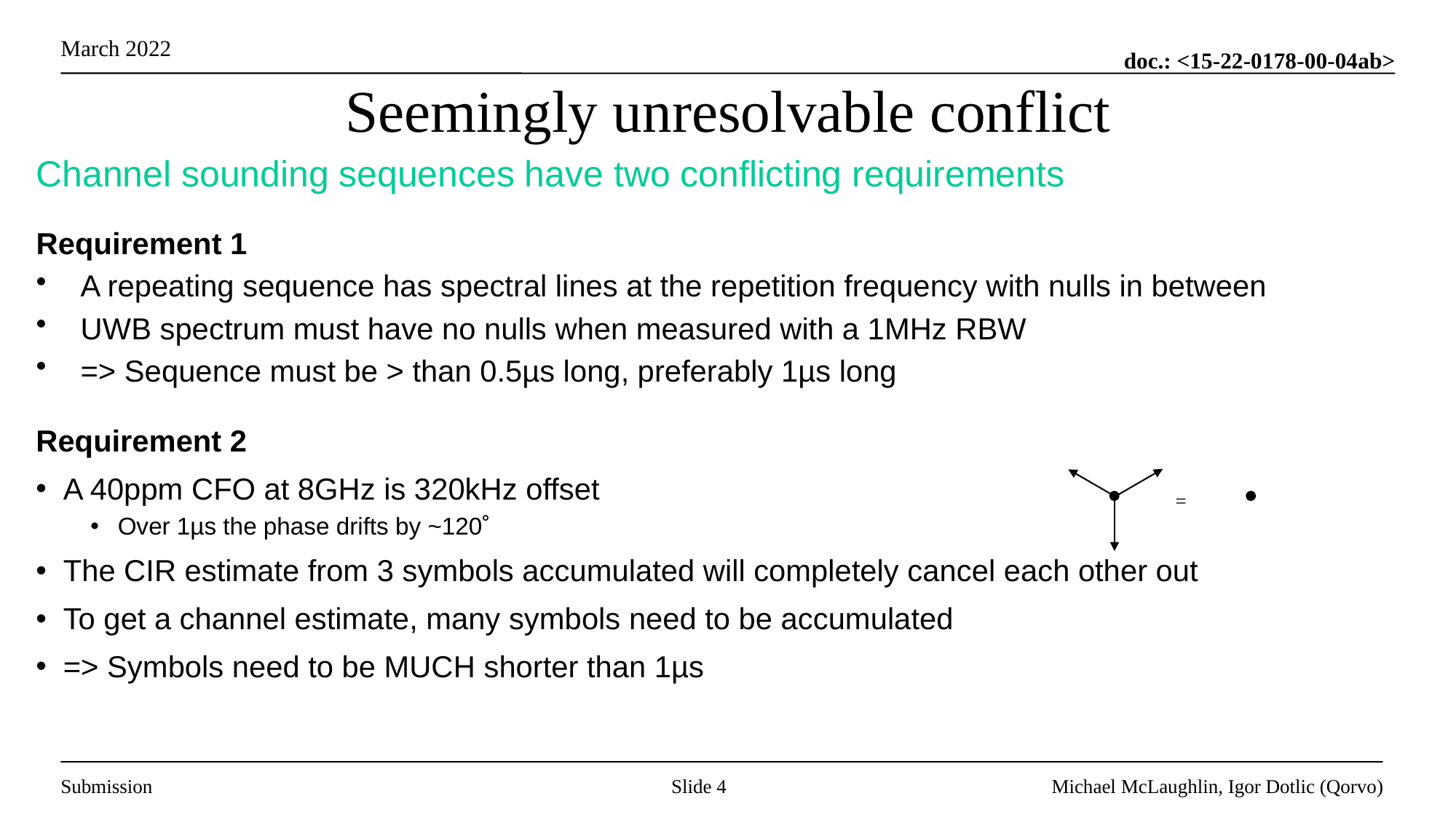

# Seemingly unresolvable conflict
Channel sounding sequences have two conflicting requirements
Requirement 1
A repeating sequence has spectral lines at the repetition frequency with nulls in between
UWB spectrum must have no nulls when measured with a 1MHz RBW
=> Sequence must be > than 0.5µs long, preferably 1µs long
Requirement 2
A 40ppm CFO at 8GHz is 320kHz offset
Over 1µs the phase drifts by ~120˚
The CIR estimate from 3 symbols accumulated will completely cancel each other out
To get a channel estimate, many symbols need to be accumulated
=> Symbols need to be MUCH shorter than 1µs

=